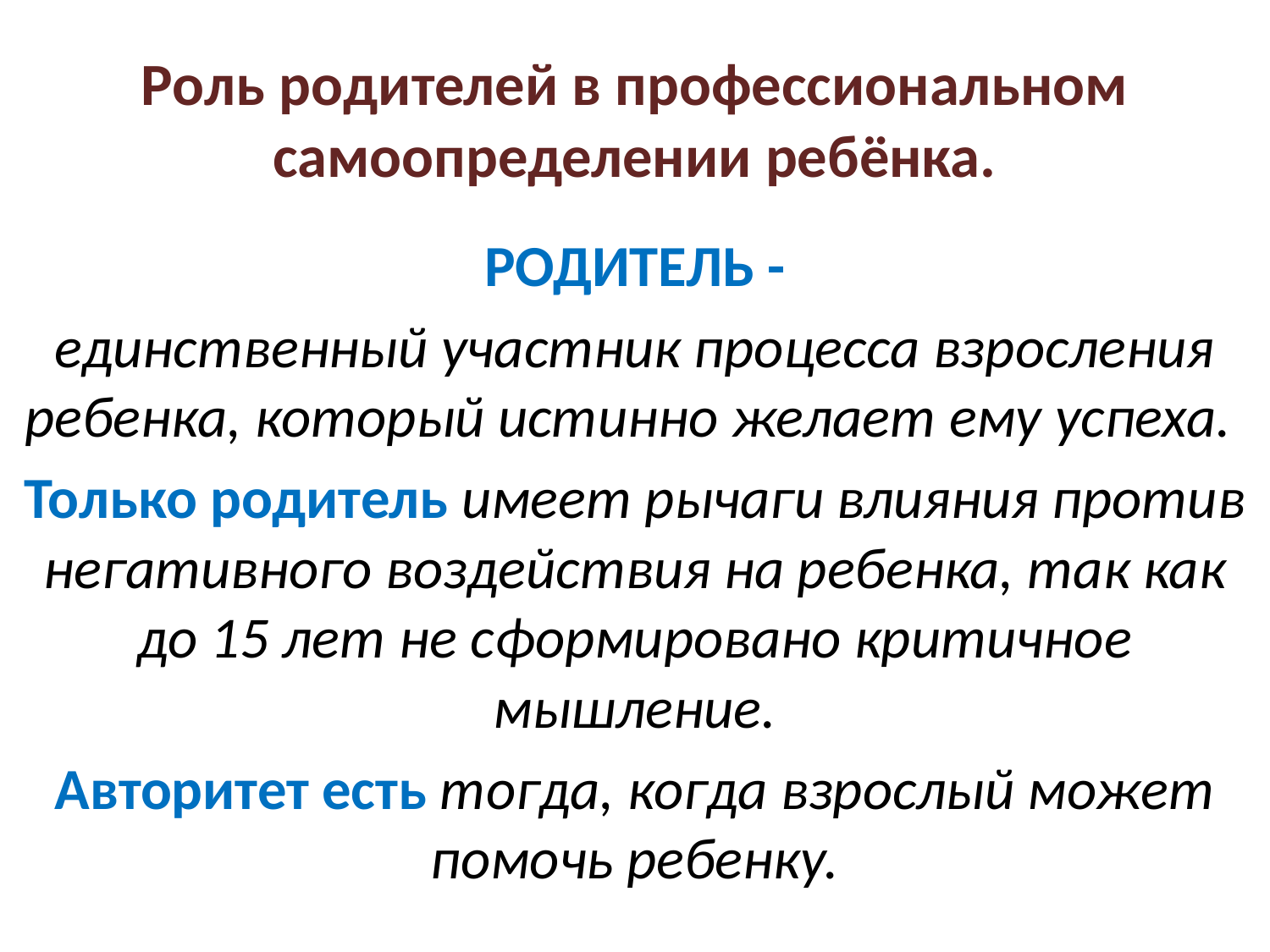

# Роль родителей в профессиональном самоопределении ребёнка.
РОДИТЕЛЬ -
единственный участник процесса взросления ребенка, который истинно желает ему успеха.
Только родитель имеет рычаги влияния против негативного воздействия на ребенка, так как до 15 лет не сформировано критичное мышление.
Авторитет есть тогда, когда взрослый может помочь ребенку.